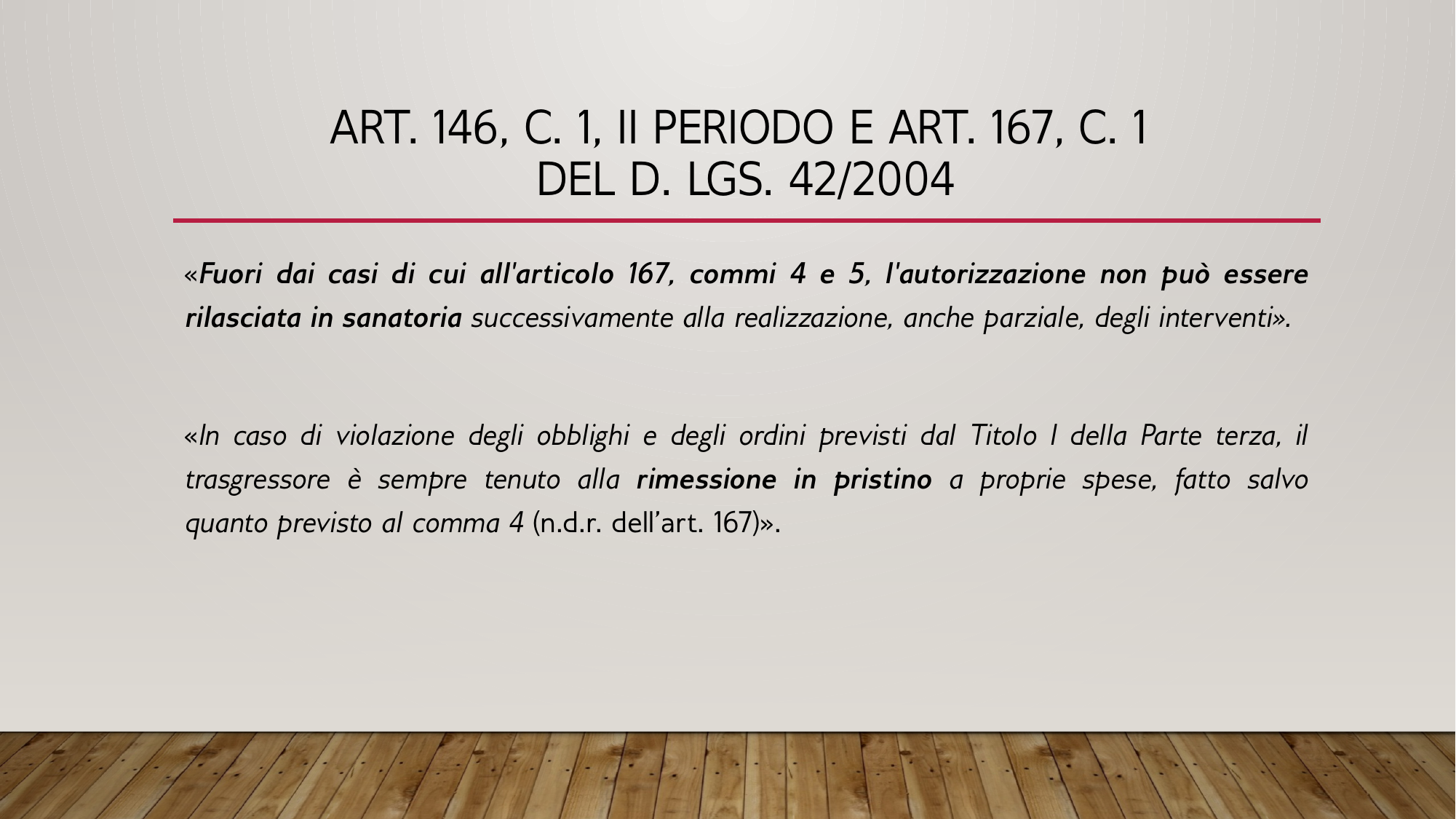

# ART. 146, C. 1, II periodo e art. 167, c. 1 DEL d. lgs. 42/2004
«Fuori dai casi di cui all'articolo 167, commi 4 e 5, l'autorizzazione non può essere rilasciata in sanatoria successivamente alla realizzazione, anche parziale, degli interventi».

«In caso di violazione degli obblighi e degli ordini previsti dal Titolo I della Parte terza, il trasgressore è sempre tenuto alla rimessione in pristino a proprie spese, fatto salvo quanto previsto al comma 4 (n.d.r. dell’art. 167)».